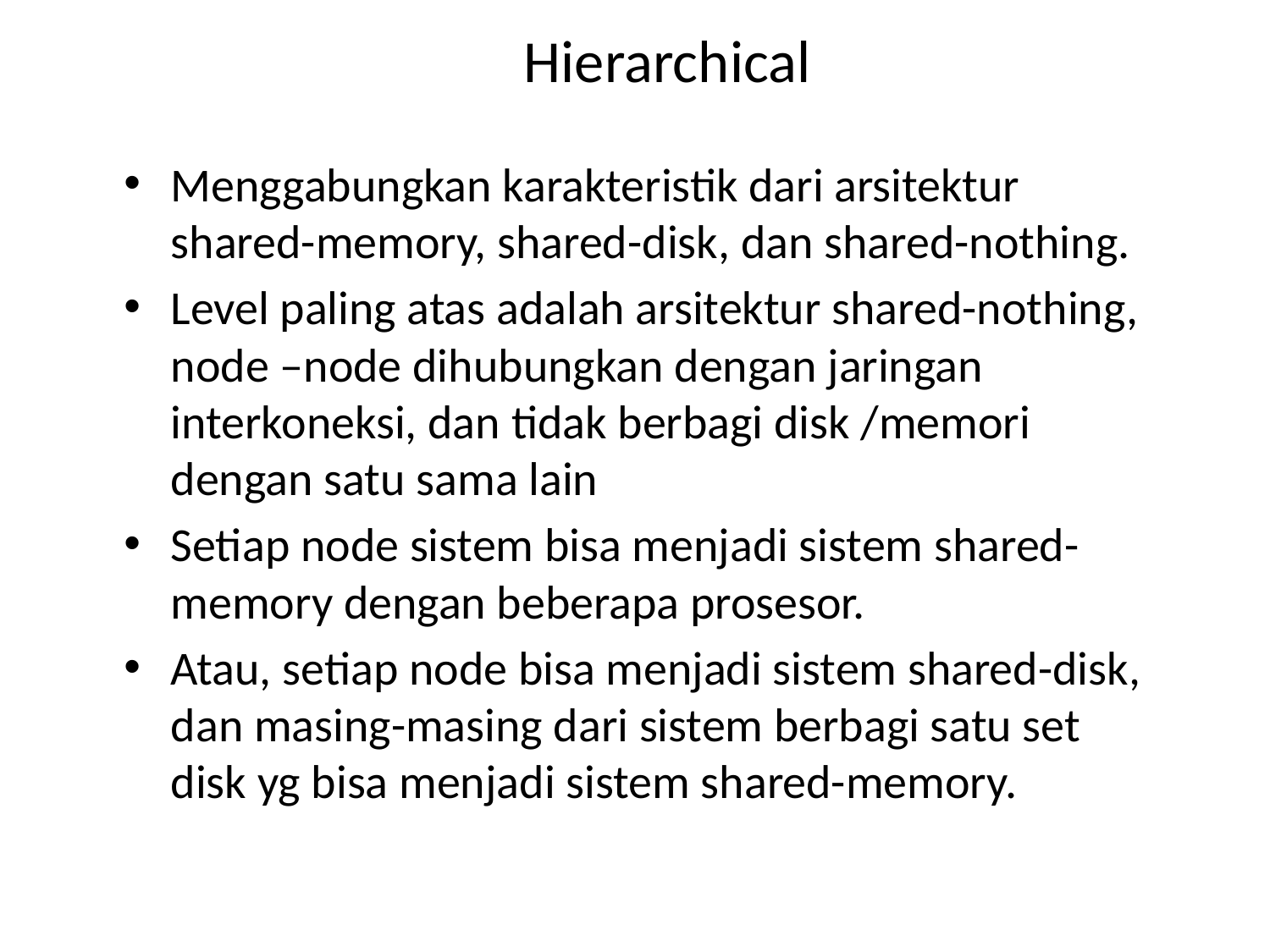

# Hierarchical
Menggabungkan karakteristik dari arsitektur shared-memory, shared-disk, dan shared-nothing.
Level paling atas adalah arsitektur shared-nothing, node –node dihubungkan dengan jaringan interkoneksi, dan tidak berbagi disk /memori dengan satu sama lain
Setiap node sistem bisa menjadi sistem shared-memory dengan beberapa prosesor.
Atau, setiap node bisa menjadi sistem shared-disk, dan masing-masing dari sistem berbagi satu set disk yg bisa menjadi sistem shared-memory.